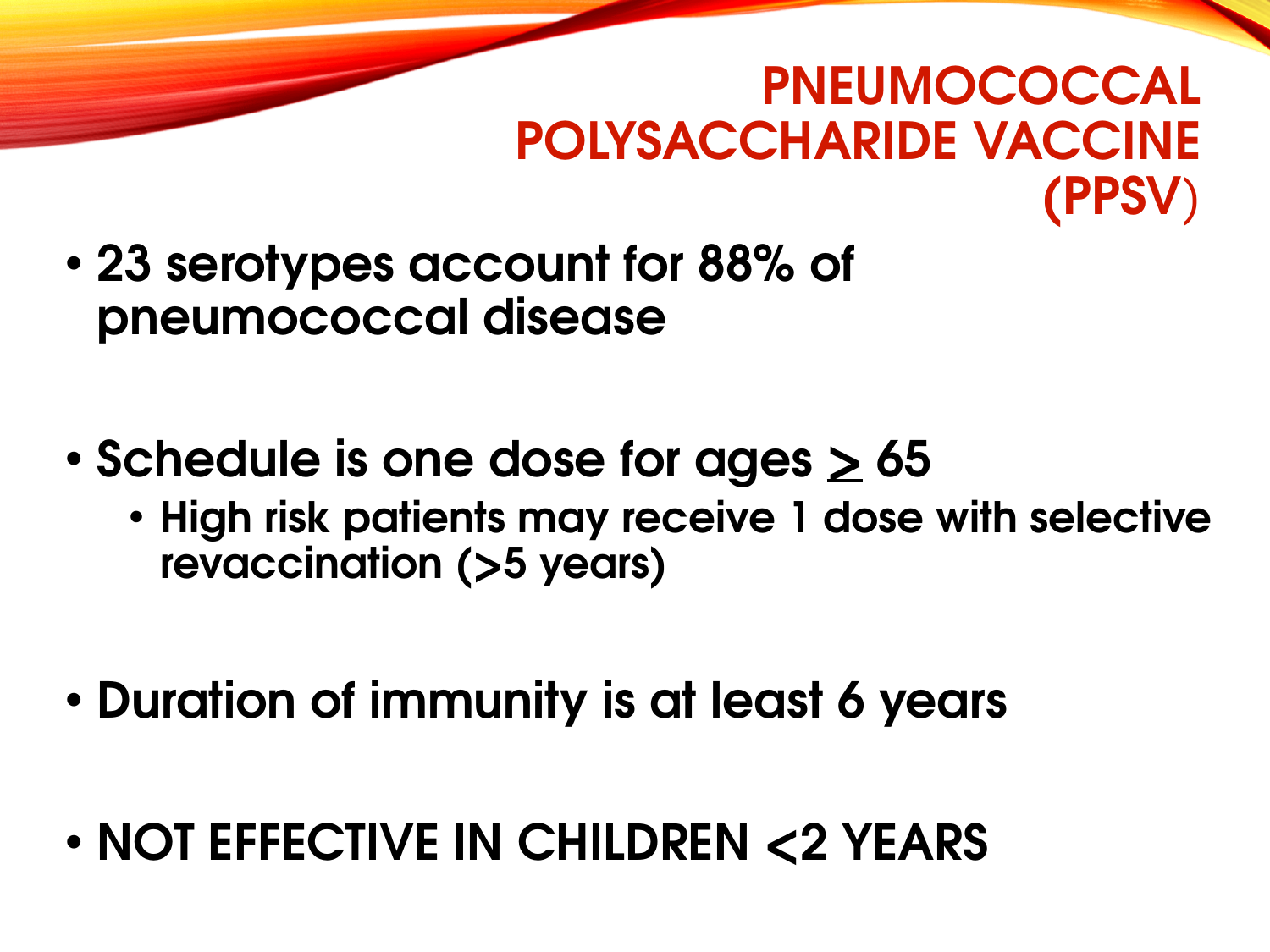

# Pneumococcal Polysaccharide Vaccine (PPSV)
23 serotypes account for 88% of pneumococcal disease

Schedule is one dose for ages > 65
High risk patients may receive 1 dose with selective revaccination (>5 years)

Duration of immunity is at least 6 years

NOT EFFECTIVE IN CHILDREN <2 YEARS